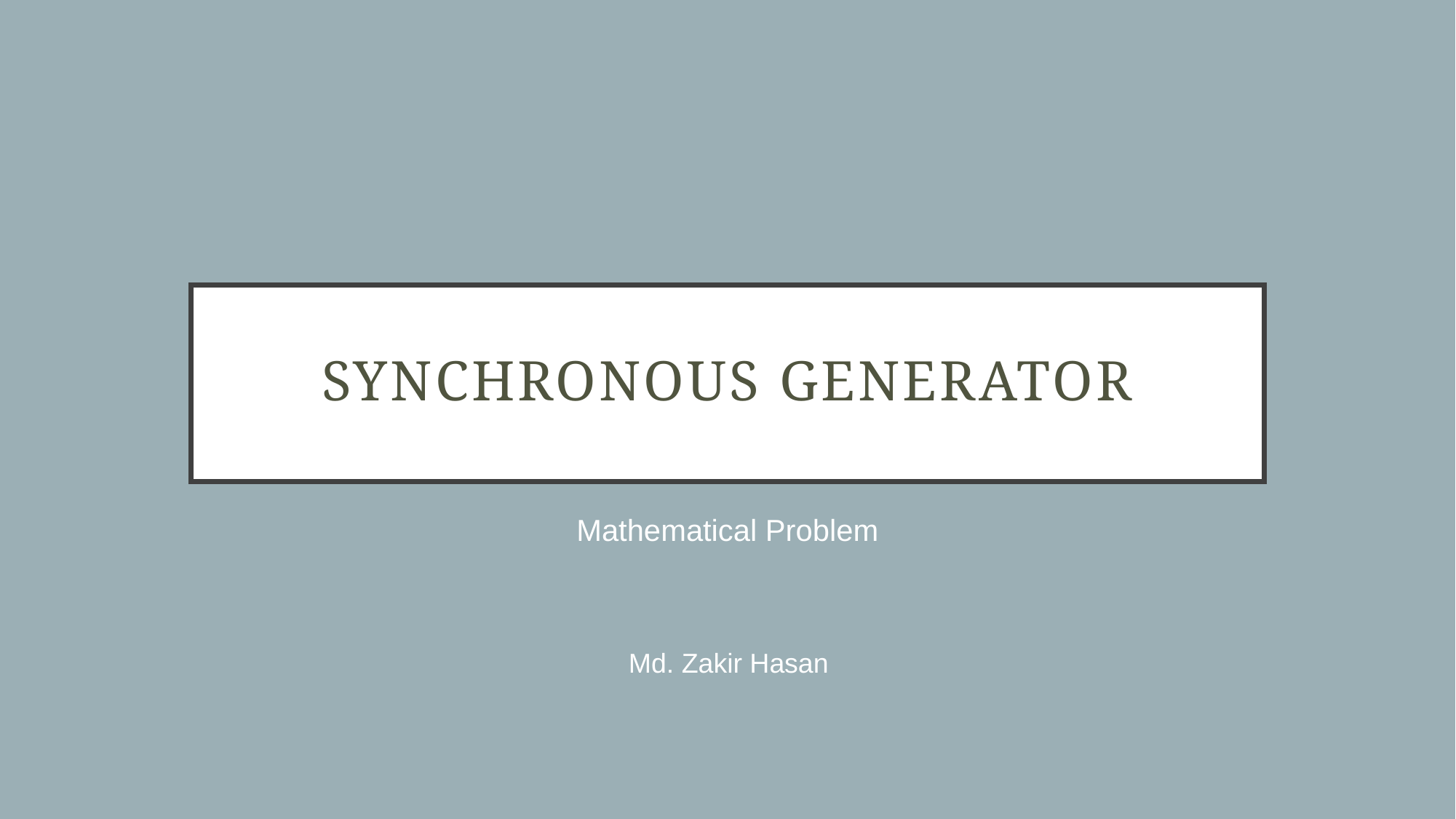

# Synchronous Generator
Mathematical Problem
  Md. Zakir Hasan